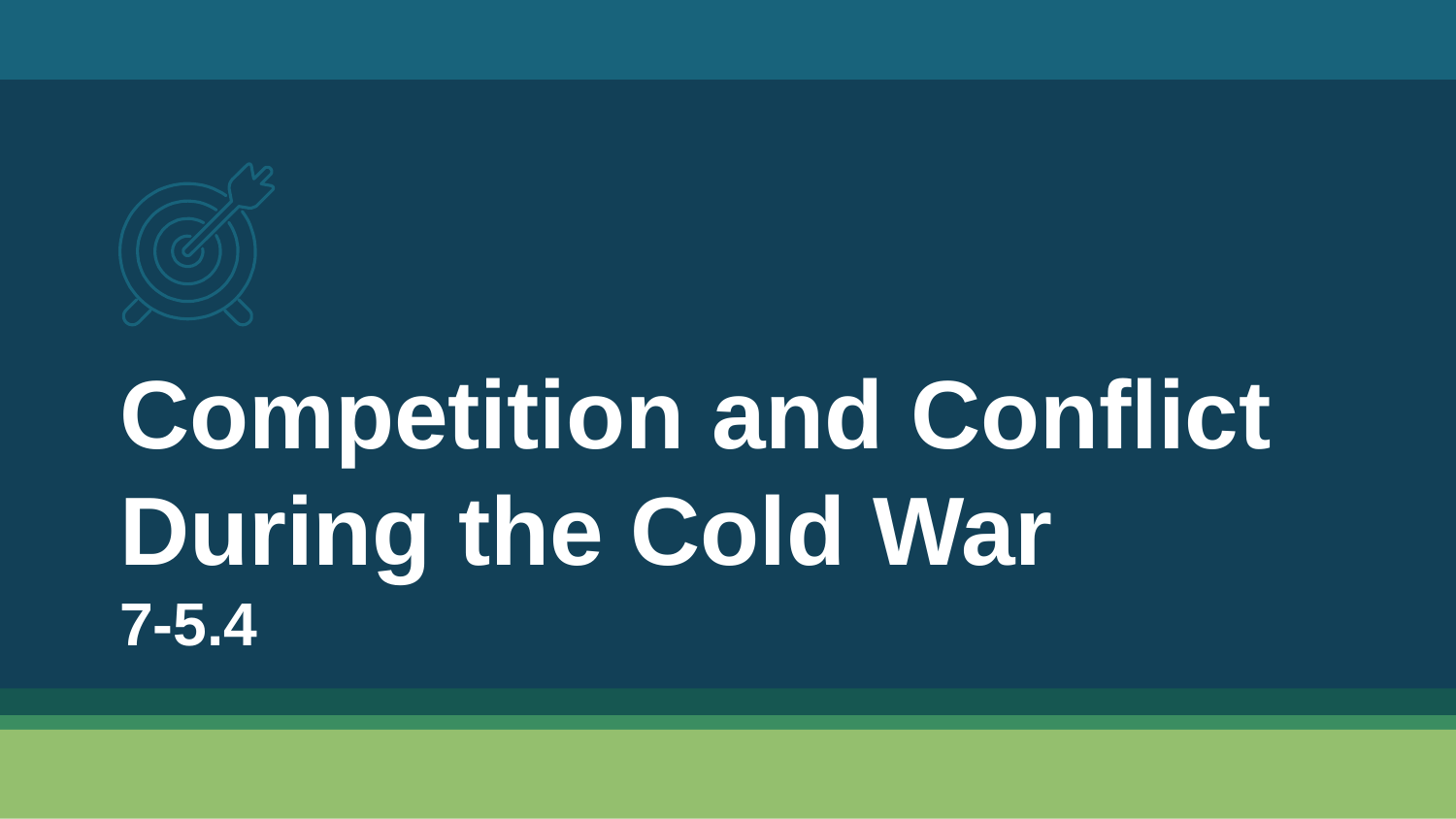

# Competition and Conflict During the Cold War
7-5.4